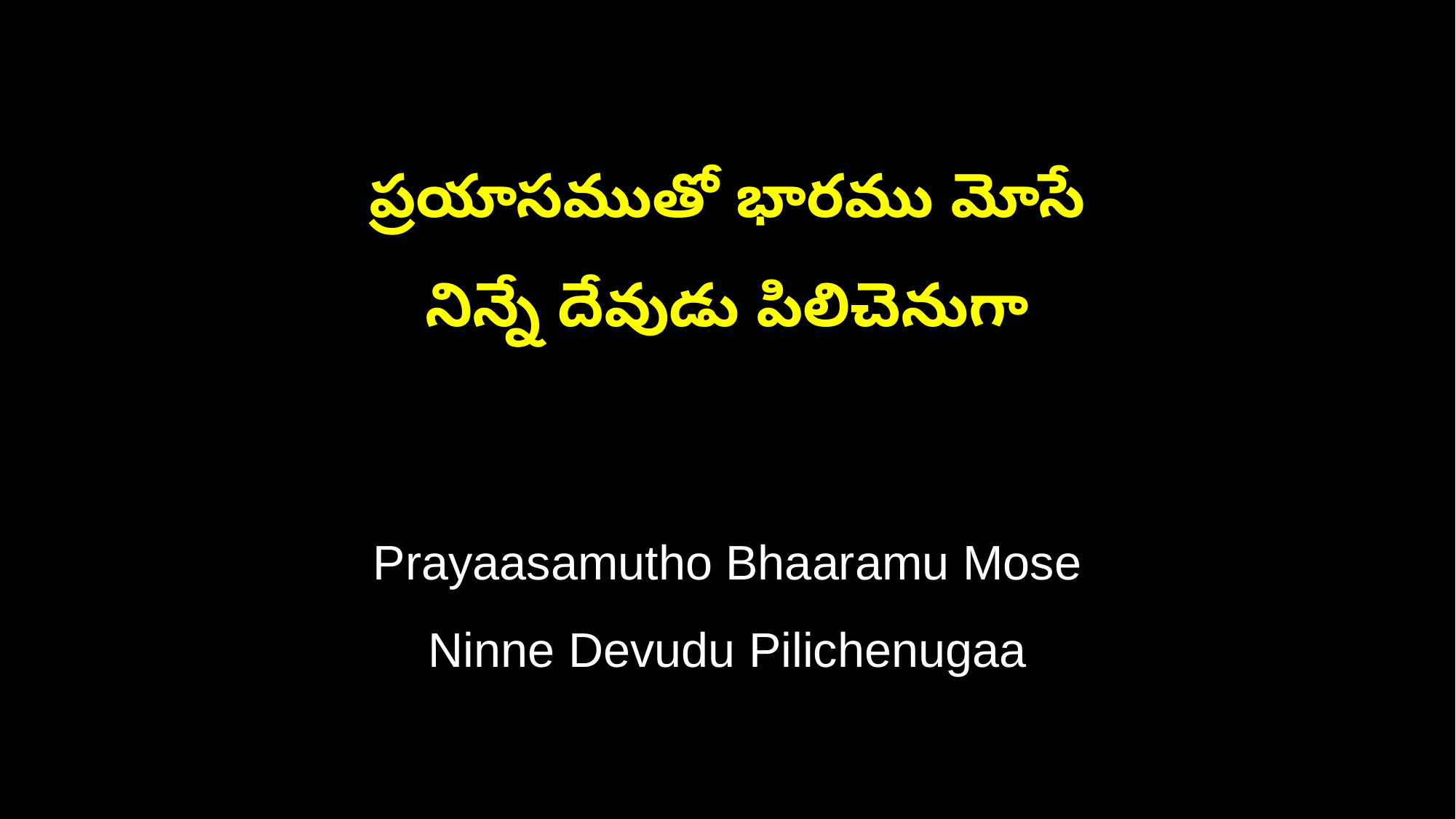

ప్రయాసముతో భారము మోసే
నిన్నే దేవుడు పిలిచెనుగా
Prayaasamutho Bhaaramu Mose
Ninne Devudu Pilichenugaa